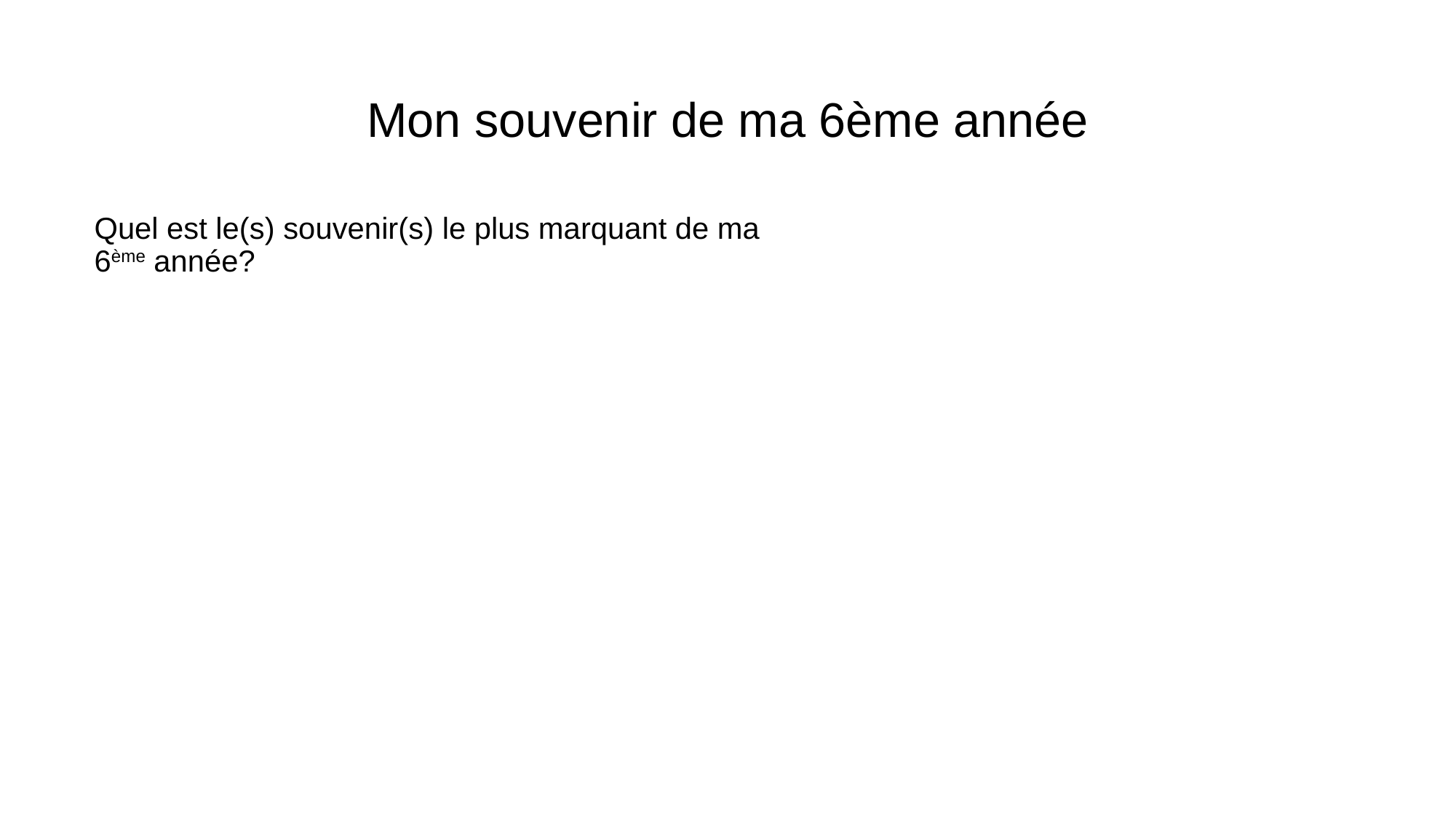

# Mon souvenir de ma 6ème année
Quel est le(s) souvenir(s) le plus marquant de ma 6ème année?